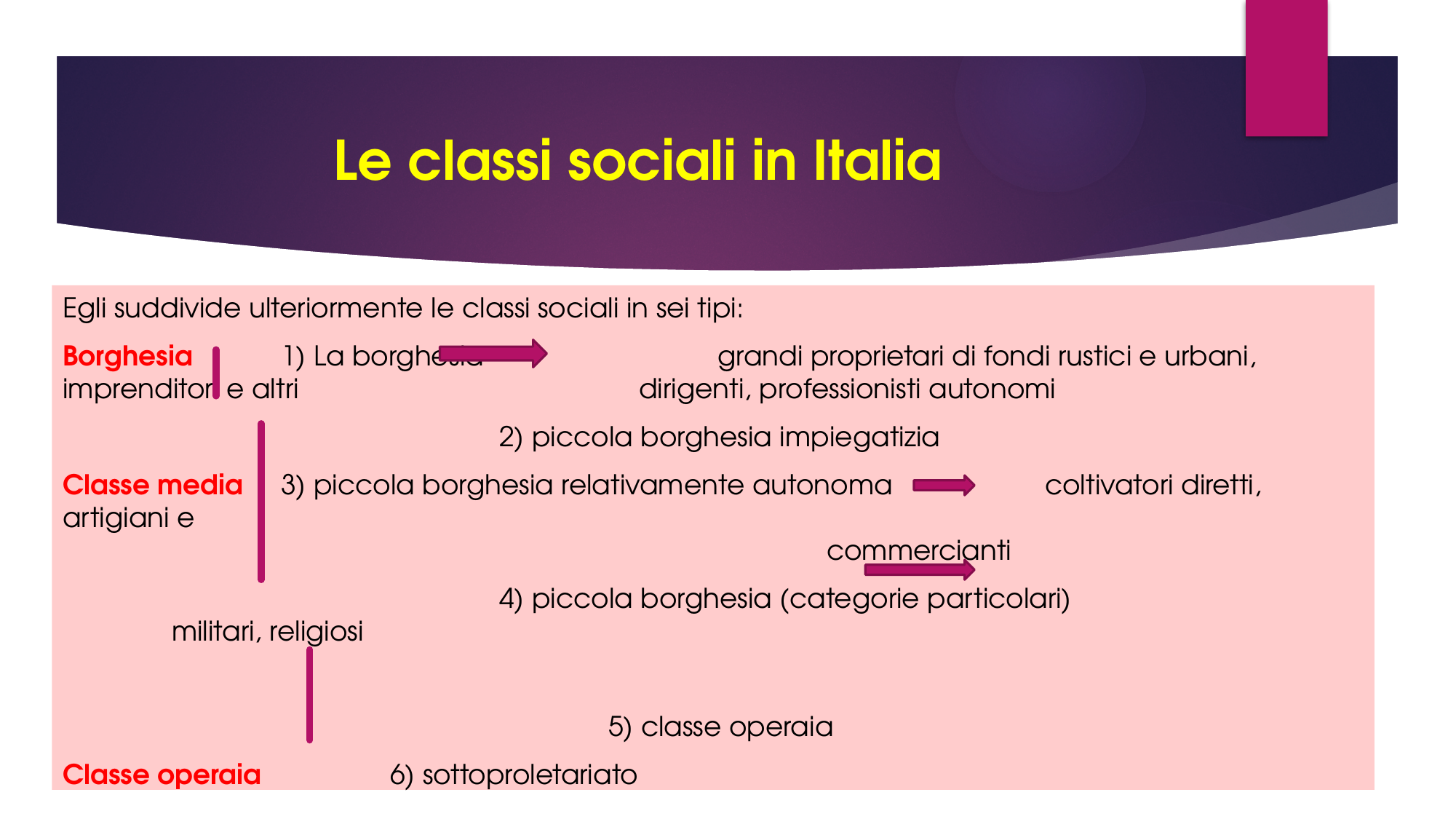

# Le classi sociali in Italia
Egli suddivide ulteriormente le classi sociali in sei tipi:
Borghesia 	1) La borghesia 			grandi proprietari di fondi rustici e urbani, imprenditori e altri 			    dirigenti, professionisti autonomi
				2) piccola borghesia impiegatizia
Classe media	3) piccola borghesia relativamente autonoma		coltivatori diretti, artigiani e 																	commercianti
				4) piccola borghesia (categorie particolari) 			militari, religiosi

					5) classe operaia
Classe operaia		6) sottoproletariato